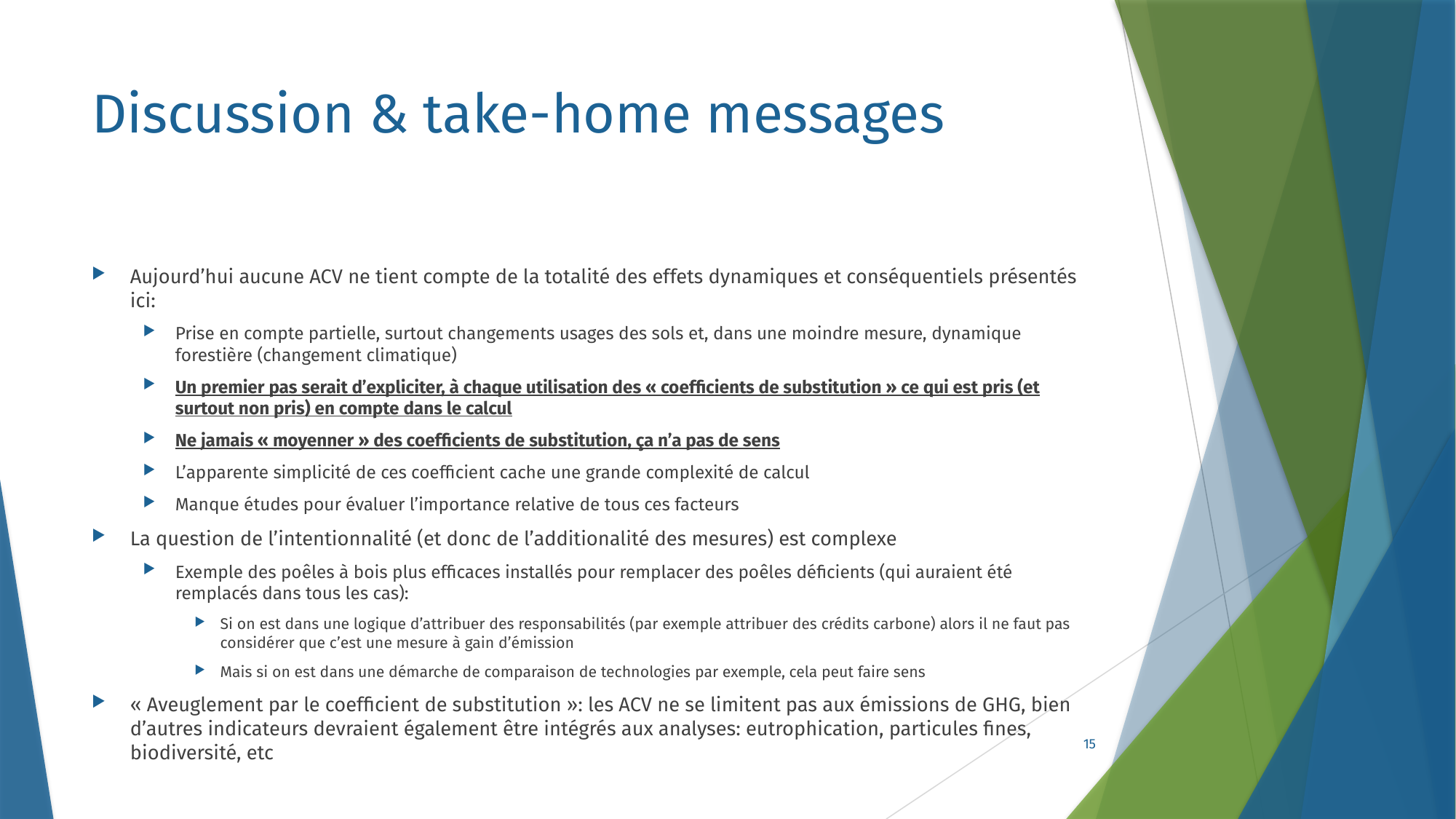

# Discussion & take-home messages
Aujourd’hui aucune ACV ne tient compte de la totalité des effets dynamiques et conséquentiels présentés ici:
Prise en compte partielle, surtout changements usages des sols et, dans une moindre mesure, dynamique forestière (changement climatique)
Un premier pas serait d’expliciter, à chaque utilisation des « coefficients de substitution » ce qui est pris (et surtout non pris) en compte dans le calcul
Ne jamais « moyenner » des coefficients de substitution, ça n’a pas de sens
L’apparente simplicité de ces coefficient cache une grande complexité de calcul
Manque études pour évaluer l’importance relative de tous ces facteurs
La question de l’intentionnalité (et donc de l’additionalité des mesures) est complexe
Exemple des poêles à bois plus efficaces installés pour remplacer des poêles déficients (qui auraient été remplacés dans tous les cas):
Si on est dans une logique d’attribuer des responsabilités (par exemple attribuer des crédits carbone) alors il ne faut pas considérer que c’est une mesure à gain d’émission
Mais si on est dans une démarche de comparaison de technologies par exemple, cela peut faire sens
« Aveuglement par le coefficient de substitution »: les ACV ne se limitent pas aux émissions de GHG, bien d’autres indicateurs devraient également être intégrés aux analyses: eutrophication, particules fines, biodiversité, etc
15